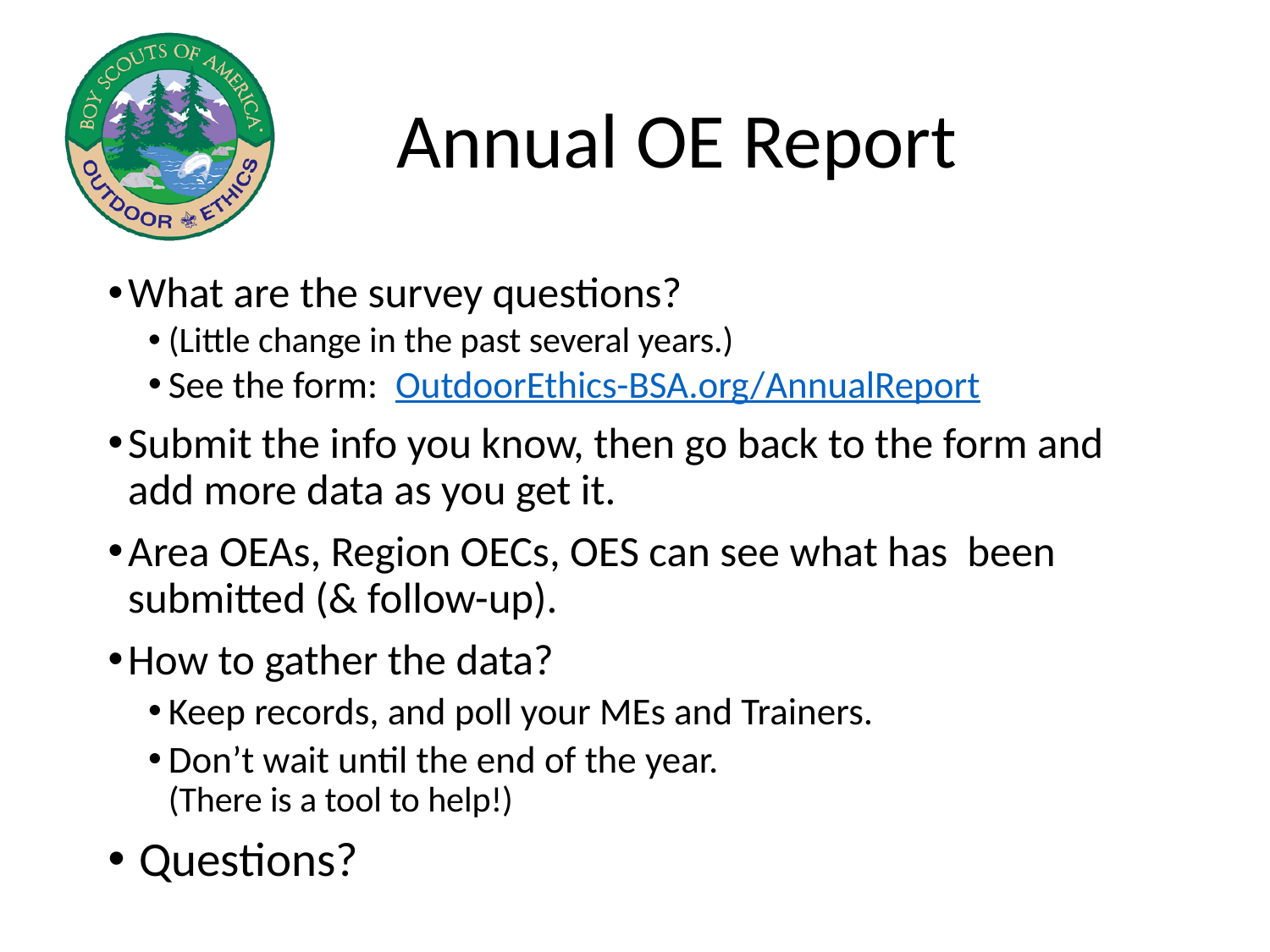

# Annual OE Report
What are the survey questions?
(Little change in the past several years.)
See the form:  OutdoorEthics-BSA.org/AnnualReport
Submit the info you know, then go back to the form and add more data as you get it.
Area OEAs, Region OECs, OES can see what has  been submitted (& follow-up).
How to gather the data?
Keep records, and poll your MEs and Trainers.
Don’t wait until the end of the year.
(There is a tool to help!)
 Questions?